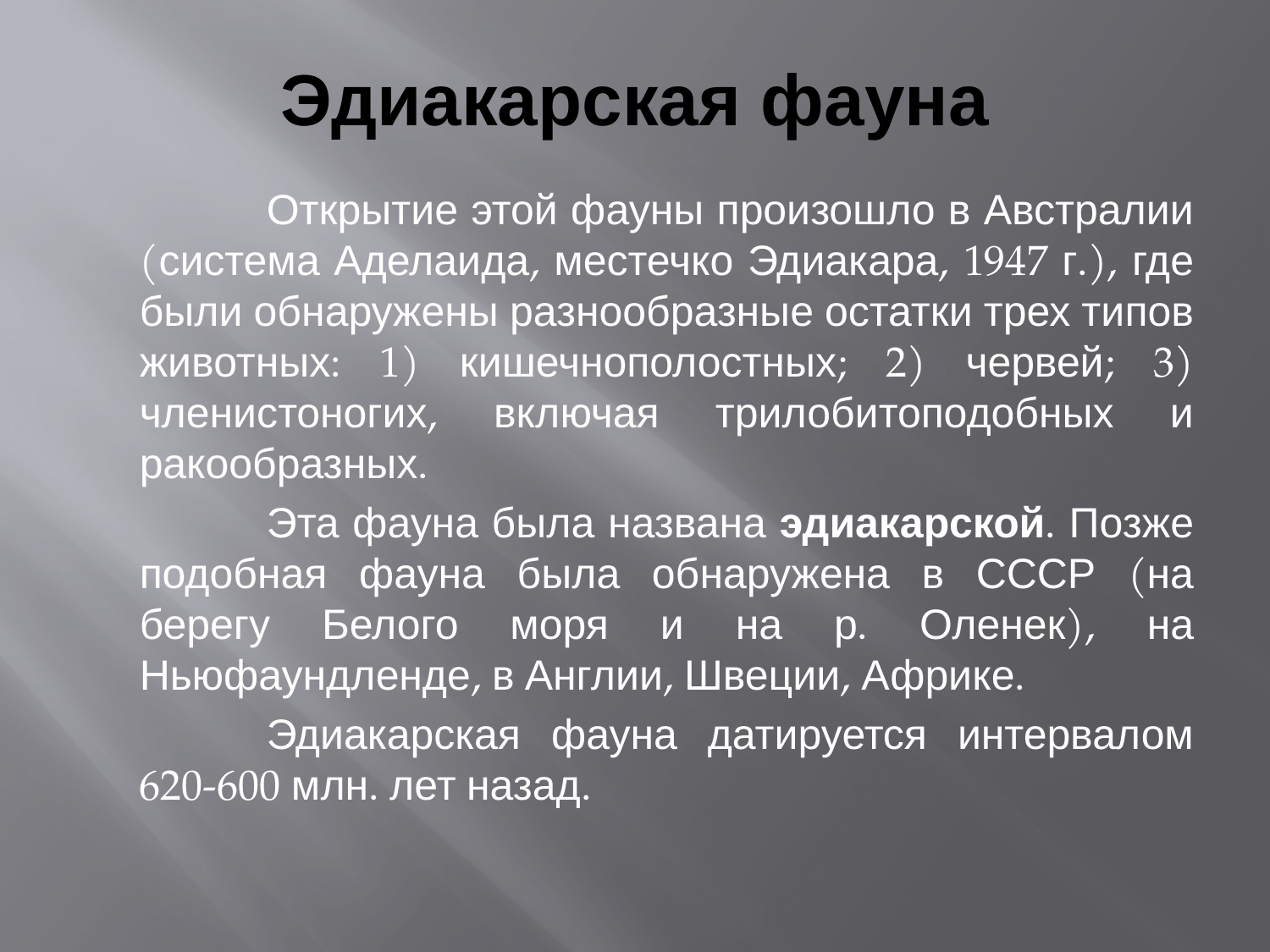

# Эдиакарская фауна
	Открытие этой фауны произошло в Австралии (система Аделаида, местечко Эдиакара, 1947 г.), где были обнаружены разнообразные остатки трех типов животных: 1) кишечнополостных; 2) червей; 3) членистоногих, включая трилобитоподобных и ракообразных.
	Эта фауна была названа эдиакарской. Позже подобная фауна была обнаружена в СССР (на берегу Белого моря и на р. Оленек), на Ньюфаундленде, в Англии, Швеции, Африке.
	Эдиакарская фауна датируется интервалом 620-600 млн. лет назад.